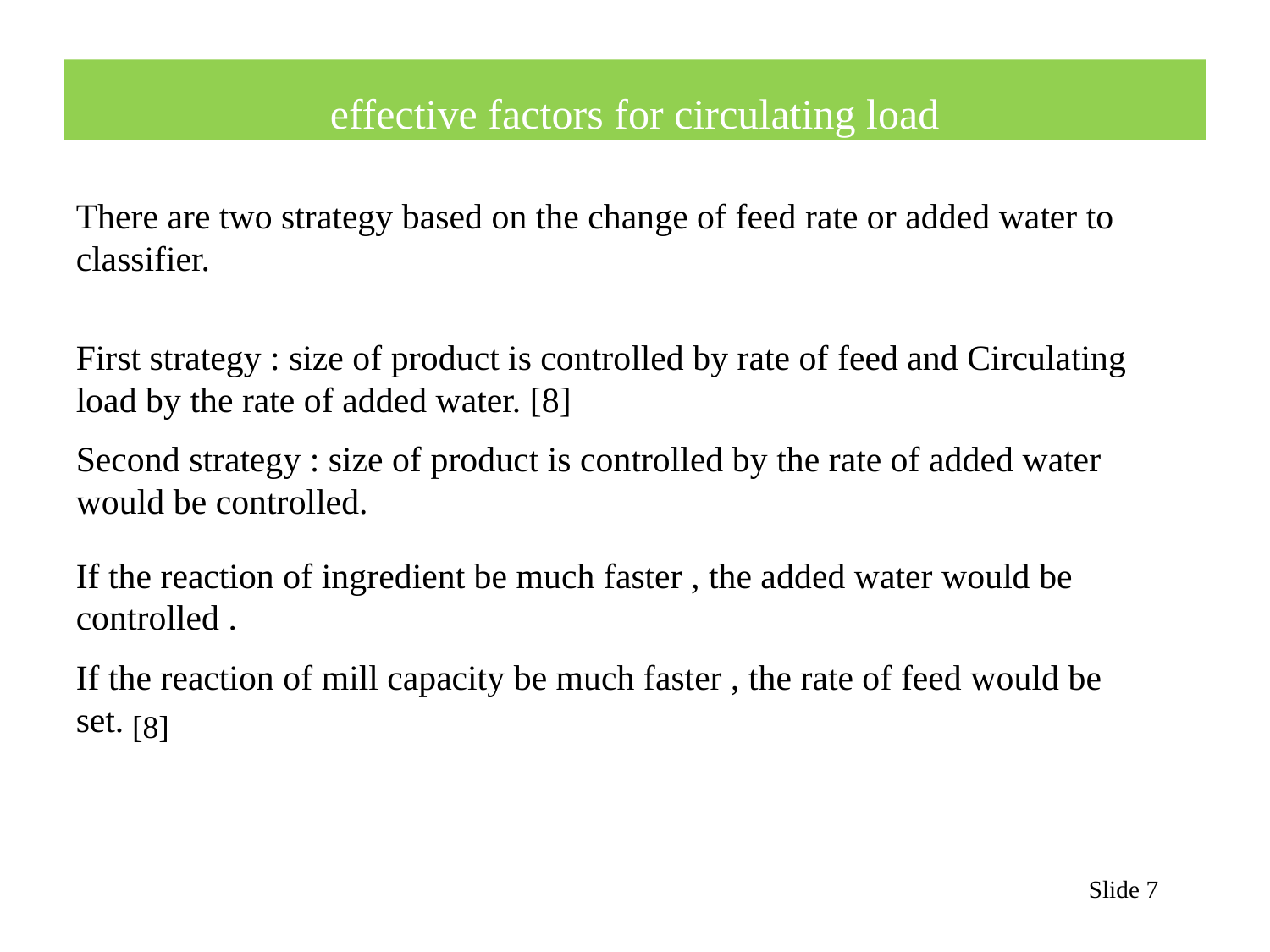

# effective factors for circulating load
There are two strategy based on the change of feed rate or added water to classifier.

First strategy : size of product is controlled by rate of feed and Circulating load by the rate of added water. [8]
Second strategy : size of product is controlled by the rate of added water would be controlled.
If the reaction of ingredient be much faster , the added water would be controlled .
If the reaction of mill capacity be much faster , the rate of feed would be set.
[8]
                           Slide 7